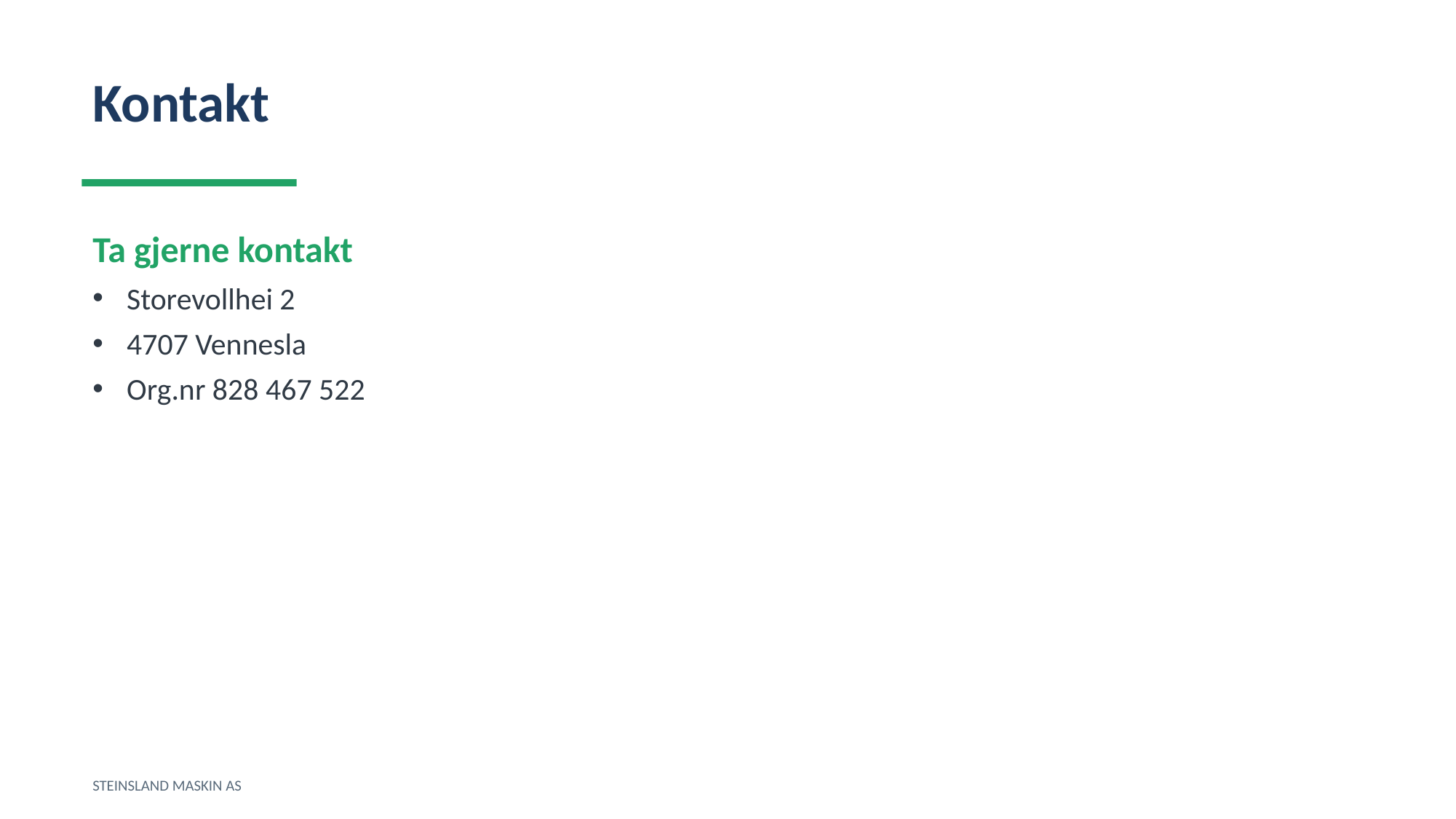

Kontakt

Ta gjerne kontakt
Storevollhei 2
4707 Vennesla
Org.nr 828 467 522
STEINSLAND MASKIN AS